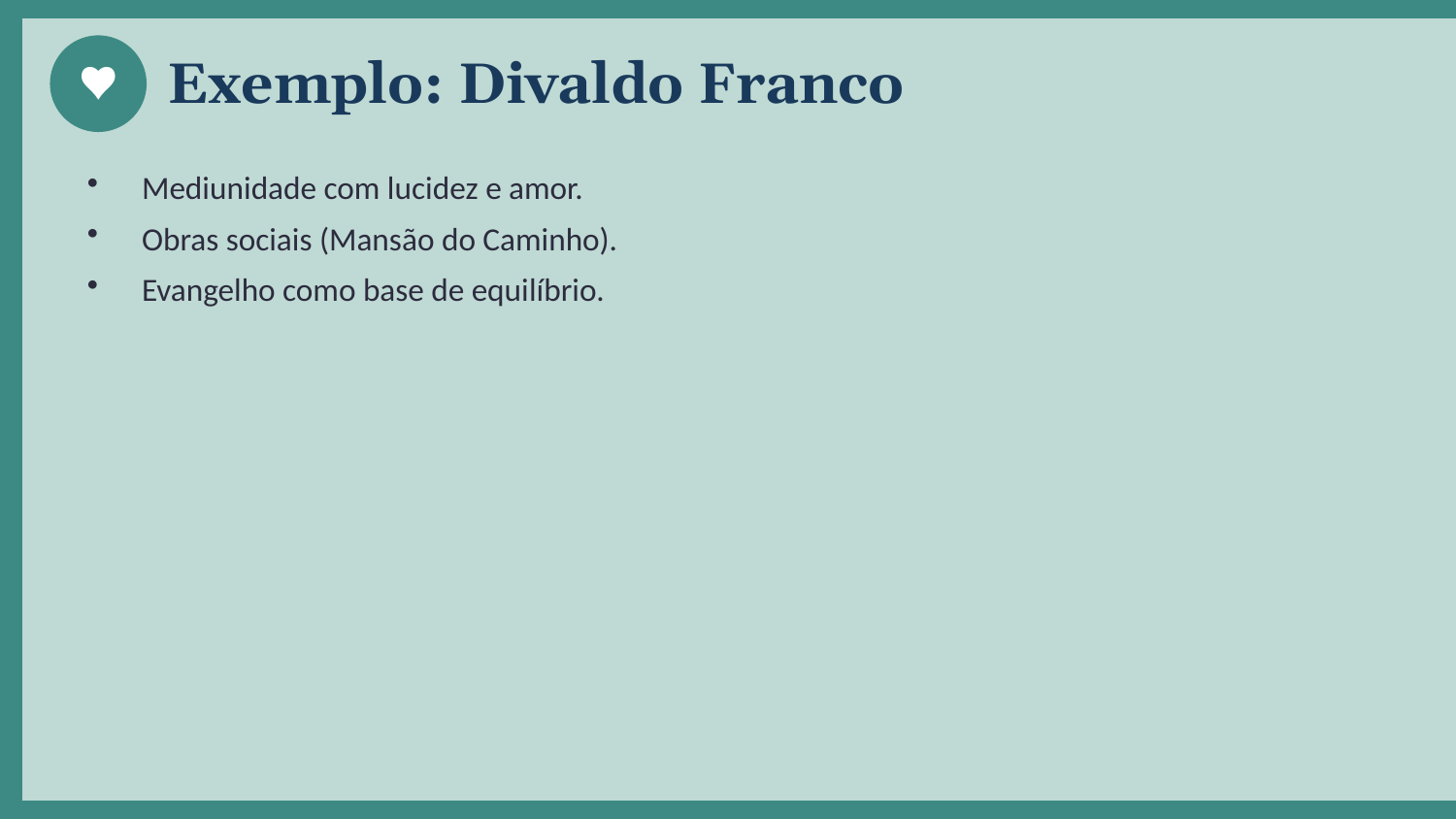

Exemplo: Divaldo Franco
♥

Mediunidade com lucidez e amor.
Obras sociais (Mansão do Caminho).
Evangelho como base de equilíbrio.